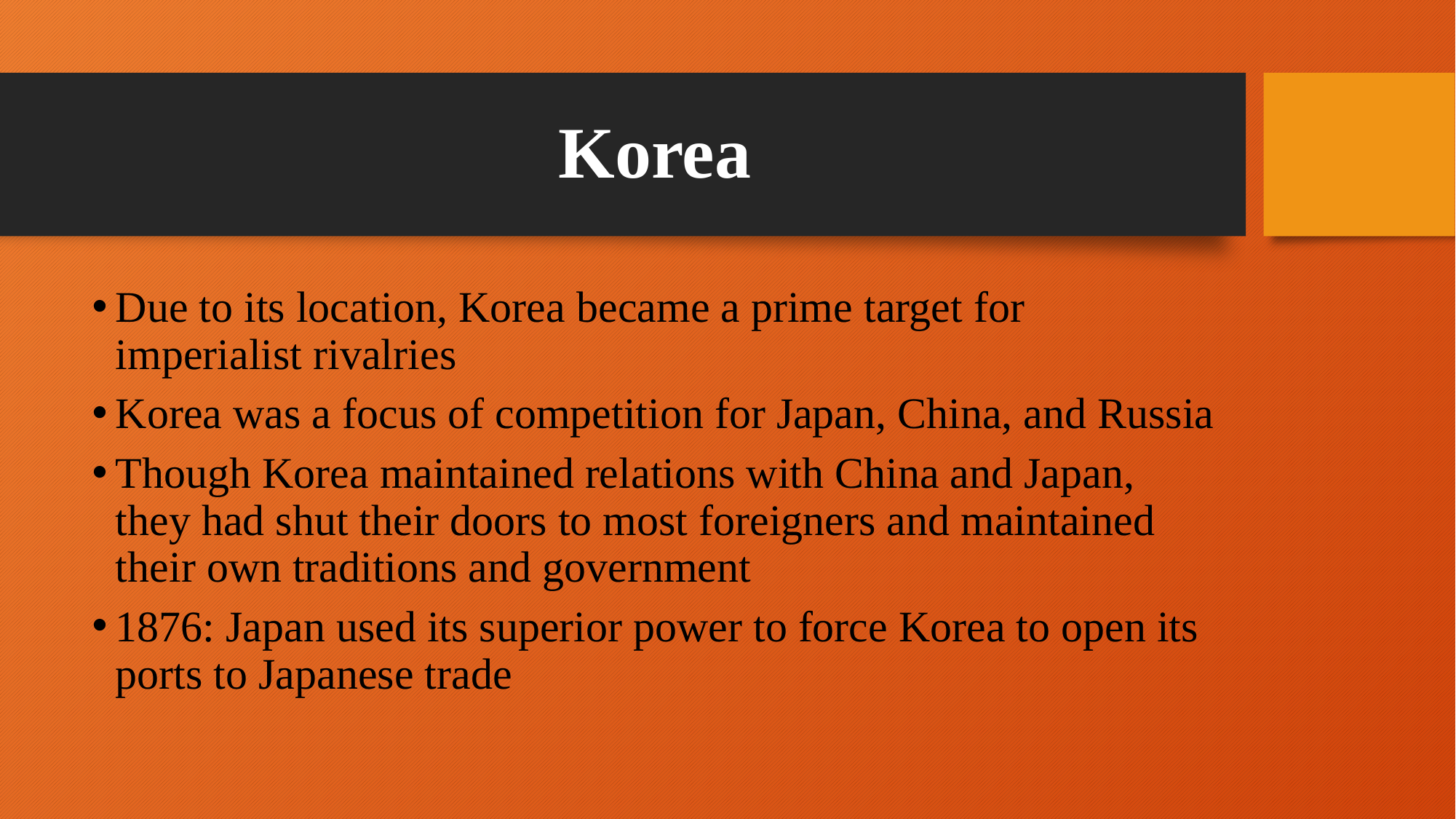

# Korea
Due to its location, Korea became a prime target for imperialist rivalries
Korea was a focus of competition for Japan, China, and Russia
Though Korea maintained relations with China and Japan, they had shut their doors to most foreigners and maintained their own traditions and government
1876: Japan used its superior power to force Korea to open its ports to Japanese trade